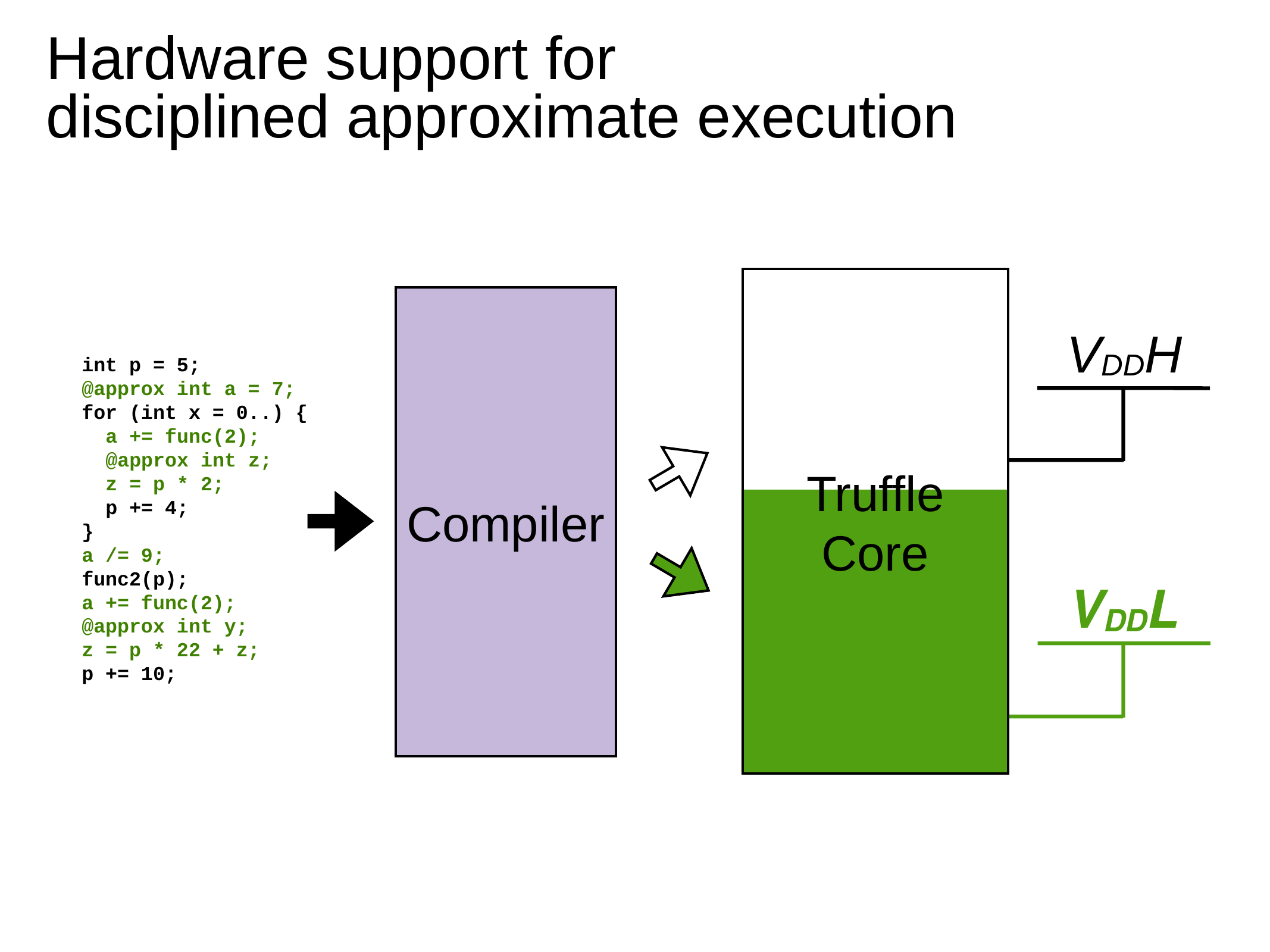

# Hardware support for disciplined approximate execution
Truffle
Core
Compiler
VDDH
int p = 5;
@approx int a = 7;
for (int x = 0..) {
  a += func(2);
  @approx int z;
  z = p * 2;
  p += 4;
}
a /= 9;
func2(p);
a += func(2);
@approx int y;
z = p * 22 + z;
p += 10;

VDDL